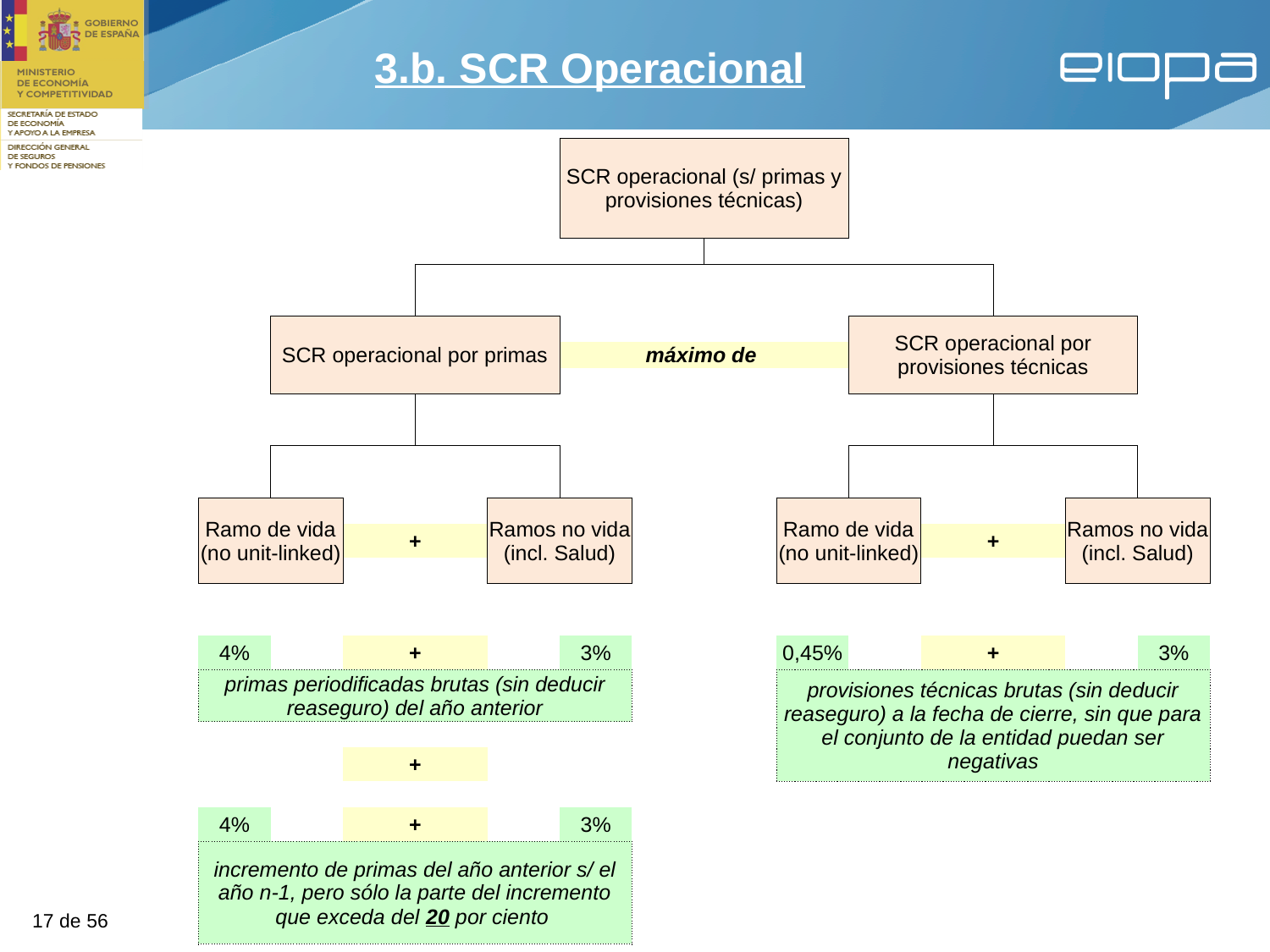

3.b. SCR Operacional
|  |  |  |  |  | SCR operacional (s/ primas y provisiones técnicas) |  |  |  |  |  |  |  |  |
| --- | --- | --- | --- | --- | --- | --- | --- | --- | --- | --- | --- | --- | --- |
|  |  |  |  |  |  |  |  |  |  |  |  |  |  |
|  |  |  |  |  |  |  |  |  |  |  |  |  |  |
|  |  |  |  |  |  |  |  |  |  |  |  |  |  |
|  |  |  |  |  |  |  |  |  |  |  |  |  |  |
|  |  |  |  |  |  |  |  |  |  |  |  |  |  |
|  | SCR operacional por primas |  |  |  |  |  |  |  | SCR operacional por provisiones técnicas |  |  |  |  |
|  |  |  |  |  |  | máximo de |  |  |  |  |  |  |  |
|  |  |  |  |  |  |  |  |  |  |  |  |  |  |
|  |  |  |  |  |  |  |  |  |  |  |  |  |  |
|  |  |  |  |  |  |  |  |  |  |  |  |  |  |
|  |  |  |  |  |  |  |  |  |  |  |  |  |  |
|  |  |  |  |  |  |  |  |  |  |  |  |  |  |
| Ramo de vida (no unit-linked) |  |  |  | Ramos no vida (incl. Salud) |  |  |  | Ramo de vida (no unit-linked) |  |  |  | Ramos no vida (incl. Salud) |  |
|  |  | + |  |  |  |  |  |  |  | + |  |  |  |
|  |  |  |  |  |  |  |  |  |  |  |  |  |  |
|  |  |  |  |  |  |  |  |  |  |  |  |  |  |
|  |  |  |  |  |  |  |  |  |  |  |  |  |  |
| 4% |  | + |  |  | 3% |  |  | 0,45% |  | + |  |  | 3% |
| primas periodificadas brutas (sin deducir reaseguro) del año anterior |  |  |  |  |  |  |  | provisiones técnicas brutas (sin deducir reaseguro) a la fecha de cierre, sin que para el conjunto de la entidad puedan ser negativas |  |  |  |  |  |
|  |  |  |  |  |  |  |  |  |  |  |  |  |  |
|  |  |  |  |  |  |  |  |  |  |  |  |  |  |
|  |  | + |  |  |  |  |  |  |  |  |  |  |  |
|  |  |  |  |  |  |  |  |  |  |  |  |  |  |
| 4% |  | + |  |  | 3% |  |  |  |  |  |  |  |  |
| incremento de primas del año anterior s/ el año n-1, pero sólo la parte del incremento que exceda del 20 por ciento |  |  |  |  |  |  |  |  |  |  |  |  |  |
|  |  |  |  |  |  |  |  |  |  |  |  |  |  |
|  |  |  |  |  |  |  |  |  |  |  |  |  |  |
|  |  |  |  |  |  |  |  |  |  |  |  |  |  |